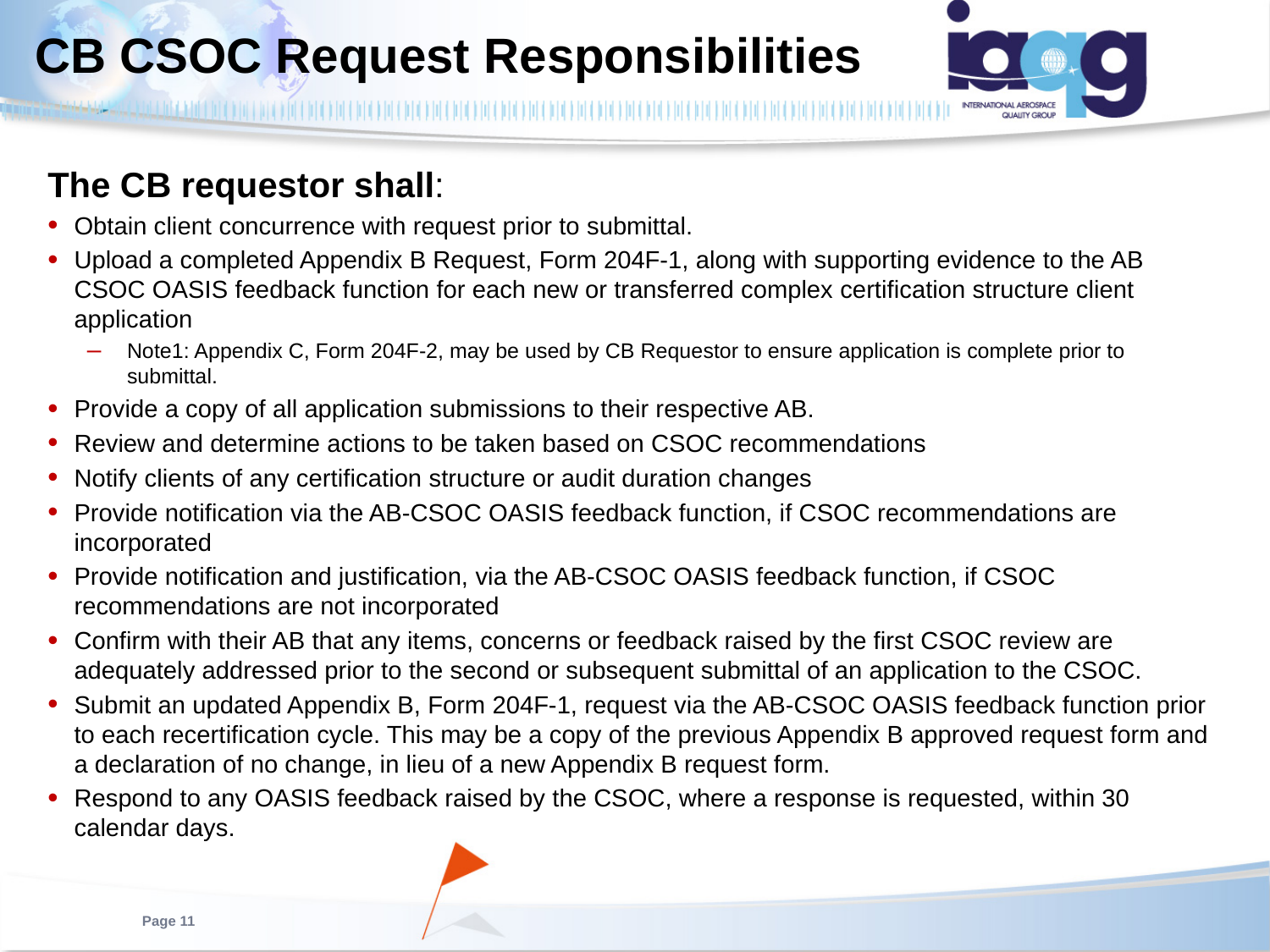

# CB CSOC Request Responsibilities
The CB requestor shall:
Obtain client concurrence with request prior to submittal.
Upload a completed Appendix B Request, Form 204F-1, along with supporting evidence to the AB CSOC OASIS feedback function for each new or transferred complex certification structure client application
Note1: Appendix C, Form 204F-2, may be used by CB Requestor to ensure application is complete prior to submittal.
Provide a copy of all application submissions to their respective AB.
Review and determine actions to be taken based on CSOC recommendations
Notify clients of any certification structure or audit duration changes
Provide notification via the AB-CSOC OASIS feedback function, if CSOC recommendations are incorporated
Provide notification and justification, via the AB-CSOC OASIS feedback function, if CSOC recommendations are not incorporated
Confirm with their AB that any items, concerns or feedback raised by the first CSOC review are adequately addressed prior to the second or subsequent submittal of an application to the CSOC.
Submit an updated Appendix B, Form 204F-1, request via the AB-CSOC OASIS feedback function prior to each recertification cycle. This may be a copy of the previous Appendix B approved request form and a declaration of no change, in lieu of a new Appendix B request form.
Respond to any OASIS feedback raised by the CSOC, where a response is requested, within 30 calendar days.

Page 11